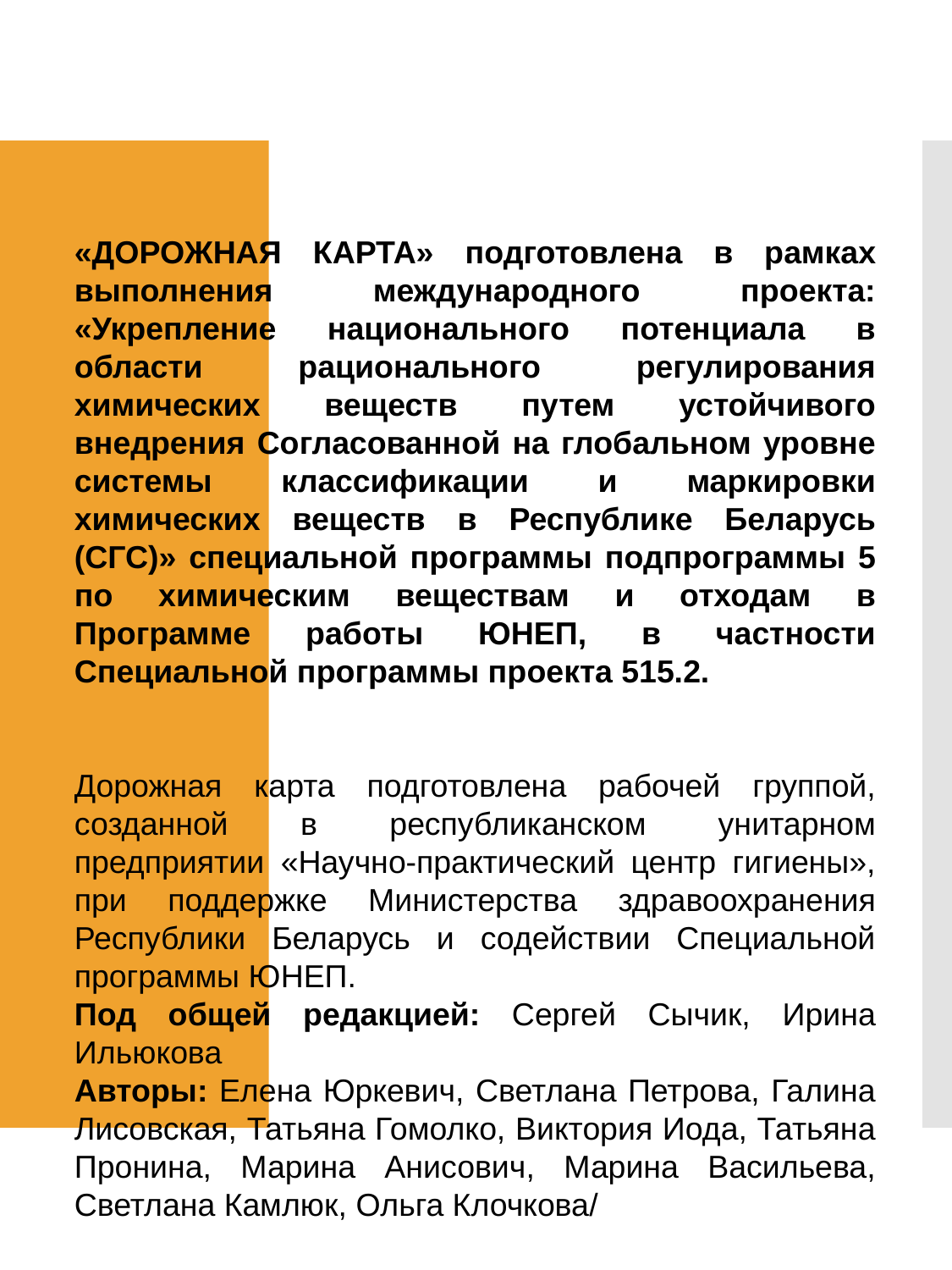

«ДОРОЖНАЯ КАРТА» подготовлена в рамках выполнения международного проекта: «Укрепление национального потенциала в области рационального регулирования химических веществ путем устойчивого внедрения Согласованной на глобальном уровне системы классификации и маркировки химических веществ в Республике Беларусь (СГС)» специальной программы подпрограммы 5 по химическим веществам и отходам в Программе работы ЮНЕП, в частности Специальной программы проекта 515.2.

Дорожная карта подготовлена рабочей группой, созданной в республиканском унитарном предприятии «Научно-практический центр гигиены», при поддержке Министерства здравоохранения Республики Беларусь и содействии Cпециальной программы ЮНЕП.
Под общей редакцией: Сергей Сычик, Ирина Ильюкова
Авторы: Елена Юркевич, Светлана Петрова, Галина Лисовская, Татьяна Гомолко, Виктория Иода, Татьяна Пронина, Марина Анисович, Марина Васильева, Светлана Камлюк, Ольга Клочкова/